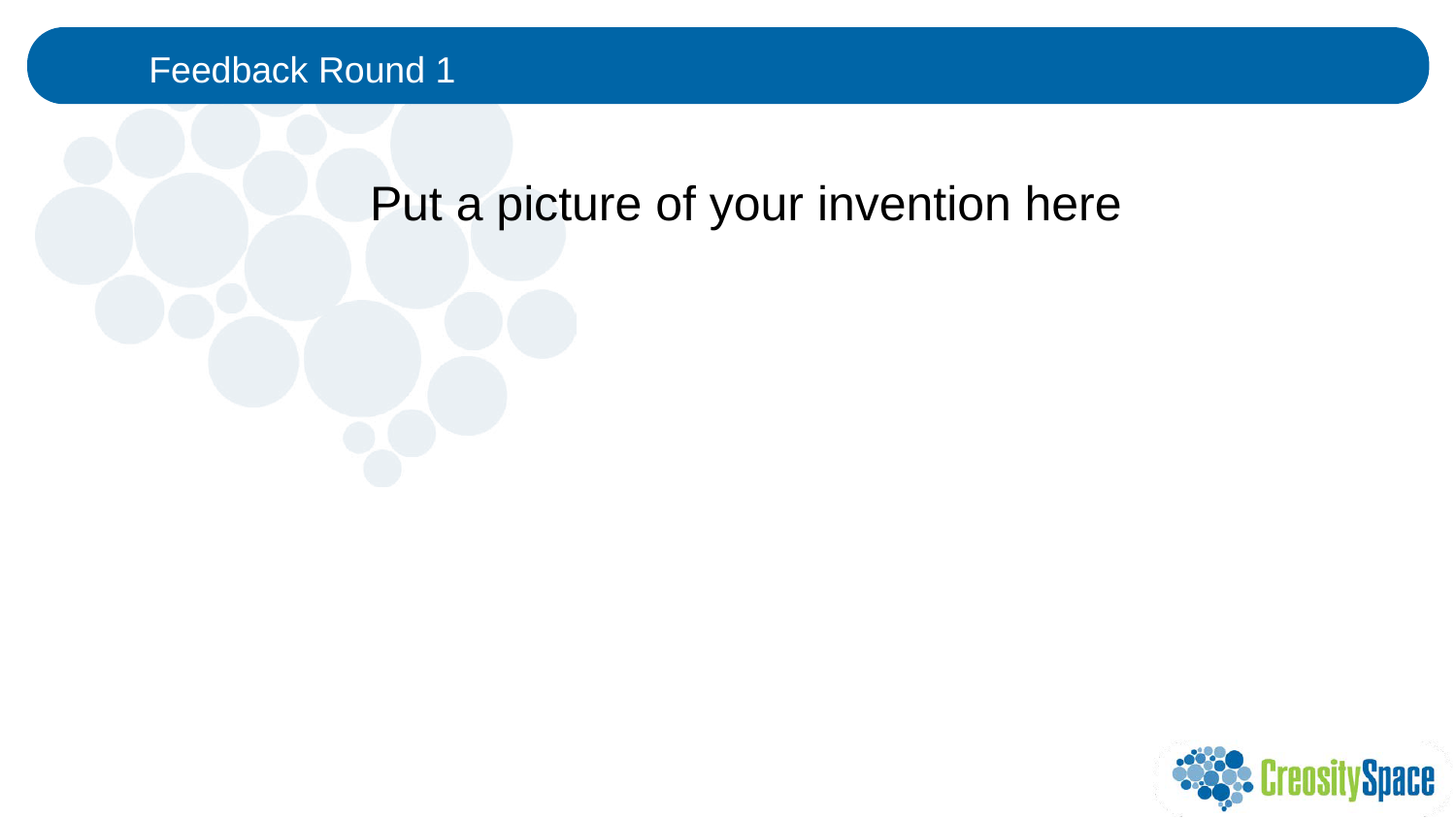

# Feedback Round 1
Put a picture of your invention here